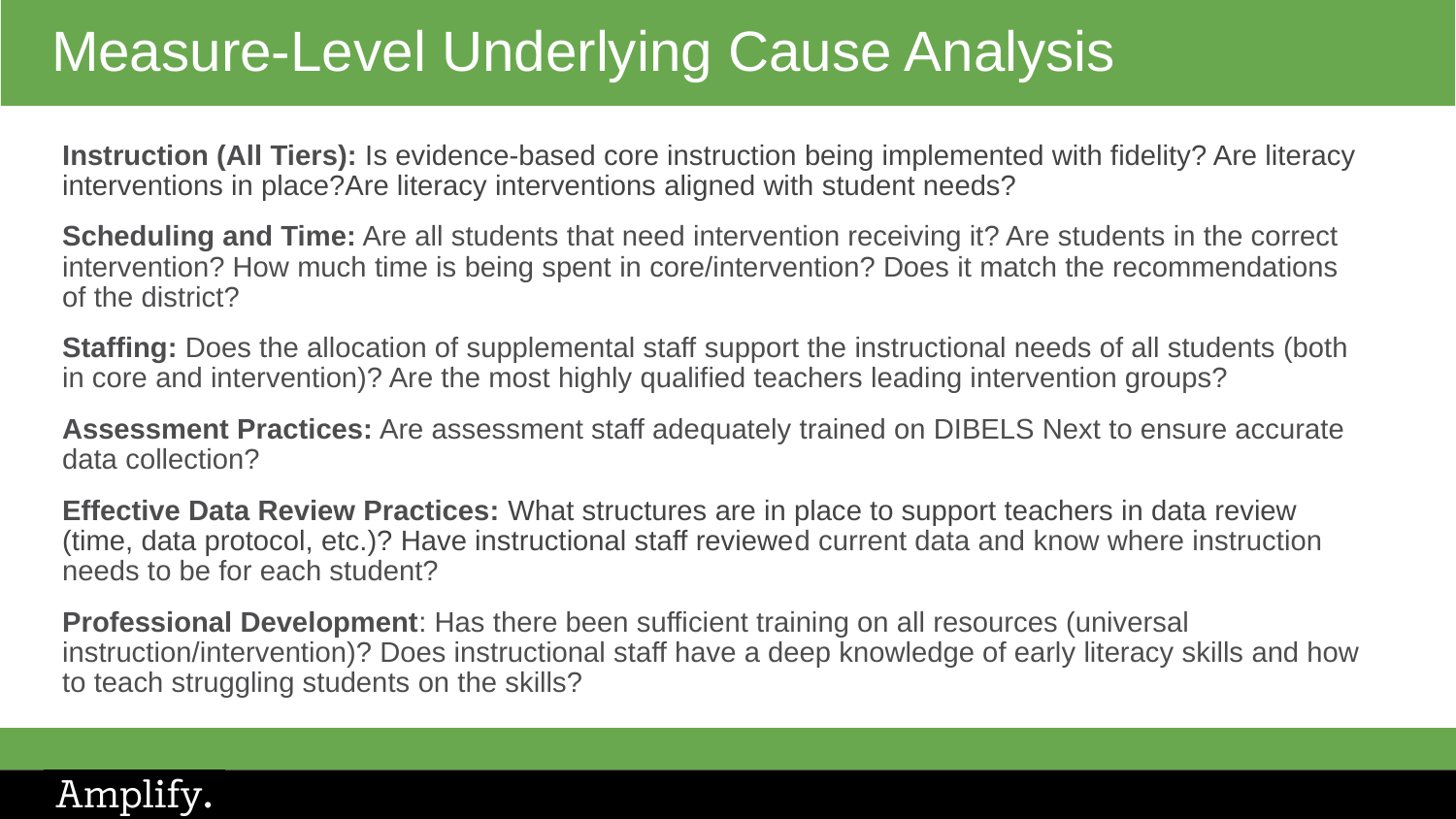

# Measure-Level Underlying Cause Analysis
Instruction (All Tiers): Is evidence-based core instruction being implemented with fidelity? Are literacy interventions in place?Are literacy interventions aligned with student needs?
Scheduling and Time: Are all students that need intervention receiving it? Are students in the correct intervention? How much time is being spent in core/intervention? Does it match the recommendations of the district?
Staffing: Does the allocation of supplemental staff support the instructional needs of all students (both in core and intervention)? Are the most highly qualified teachers leading intervention groups?
Assessment Practices: Are assessment staff adequately trained on DIBELS Next to ensure accurate data collection?
Effective Data Review Practices: What structures are in place to support teachers in data review (time, data protocol, etc.)? Have instructional staff reviewed current data and know where instruction needs to be for each student?
Professional Development: Has there been sufficient training on all resources (universal instruction/intervention)? Does instructional staff have a deep knowledge of early literacy skills and how to teach struggling students on the skills?

14